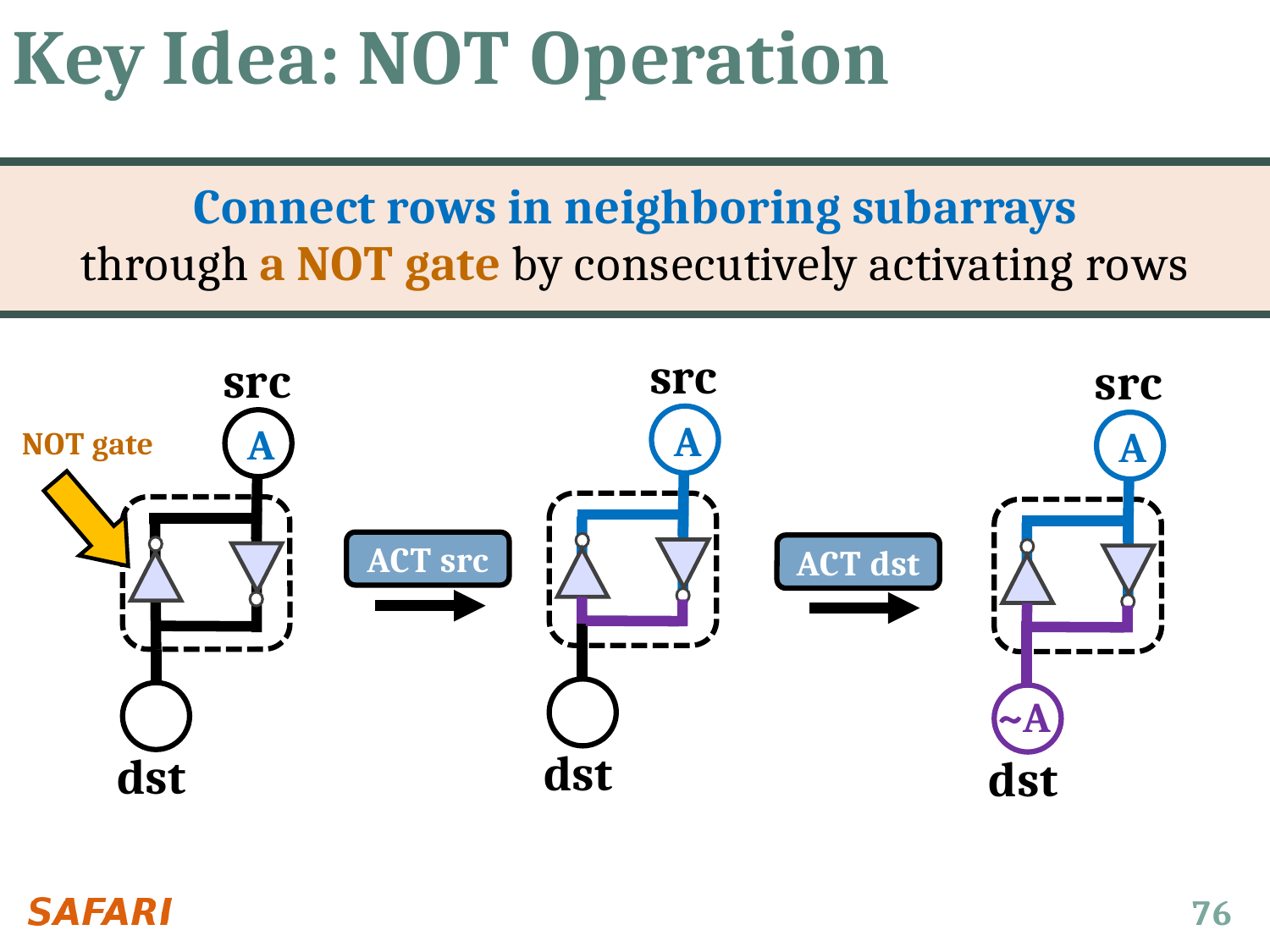

# Key Idea: NOT Operation
Connect rows in neighboring subarrays
through a NOT gate by consecutively activating rows
src
A
SA

dst
src
A
SA

dst
src
A
SA

dst
~A
NOT gate

ACT src
ACT dst
76